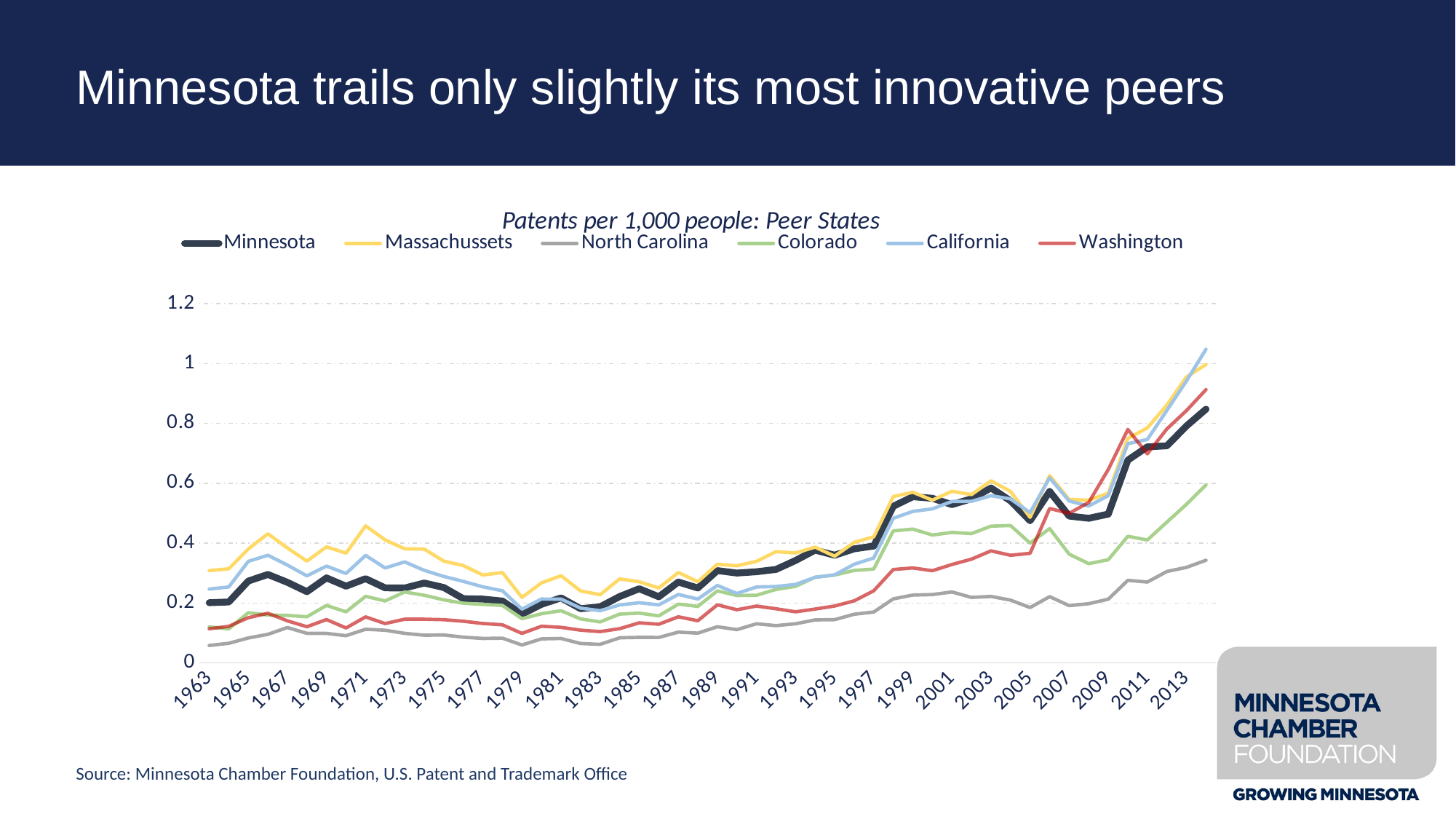

# Minnesota trails only slightly its most innovative peers

### Chart: Patents per 1,000 people: Peer States

| Category | Minnesota | Massachussets | North Carolina | Colorado | California | Washington |
|---|---|---|---|---|---|---|
| 1963 | 0.2011 | 0.3082 | 0.0582 | 0.1204 | 0.2466 | 0.114 |
| 1964 | 0.2035 | 0.3144 | 0.0656 | 0.1137 | 0.2536 | 0.1223 |
| 1965 | 0.2734 | 0.3808 | 0.0833 | 0.1678 | 0.3393 | 0.151 |
| 1966 | 0.2955 | 0.4314 | 0.0954 | 0.1599 | 0.3596 | 0.1658 |
| 1967 | 0.2692 | 0.384 | 0.1183 | 0.1588 | 0.3268 | 0.1405 |
| 1968 | 0.2379 | 0.34 | 0.0987 | 0.1542 | 0.2907 | 0.1208 |
| 1969 | 0.2839 | 0.3876 | 0.0986 | 0.1921 | 0.3233 | 0.1448 |
| 1970 | 0.2562 | 0.3667 | 0.0909 | 0.1706 | 0.2987 | 0.1166 |
| 1971 | 0.2813 | 0.4579 | 0.1124 | 0.2223 | 0.3591 | 0.1537 |
| 1972 | 0.2507 | 0.4107 | 0.1092 | 0.2071 | 0.3171 | 0.1314 |
| 1973 | 0.2502 | 0.3811 | 0.0987 | 0.2368 | 0.3373 | 0.146 |
| 1974 | 0.2669 | 0.3802 | 0.0925 | 0.2259 | 0.3092 | 0.1459 |
| 1975 | 0.252 | 0.3399 | 0.0934 | 0.2107 | 0.2889 | 0.1444 |
| 1976 | 0.2146 | 0.3252 | 0.0859 | 0.1994 | 0.2723 | 0.1392 |
| 1977 | 0.2131 | 0.2936 | 0.0818 | 0.1955 | 0.2541 | 0.1316 |
| 1978 | 0.2067 | 0.3019 | 0.0826 | 0.1919 | 0.241 | 0.1273 |
| 1979 | 0.1627 | 0.2187 | 0.0598 | 0.1478 | 0.1795 | 0.0986 |
| 1980 | 0.1958 | 0.2674 | 0.0804 | 0.1644 | 0.2135 | 0.1225 |
| 1981 | 0.2172 | 0.2911 | 0.0816 | 0.1743 | 0.213 | 0.1188 |
| 1982 | 0.1811 | 0.2405 | 0.0648 | 0.147 | 0.183 | 0.1094 |
| 1983 | 0.1874 | 0.2278 | 0.0619 | 0.1369 | 0.1744 | 0.1046 |
| 1984 | 0.2218 | 0.2806 | 0.0839 | 0.1631 | 0.1937 | 0.1144 |
| 1985 | 0.2478 | 0.2711 | 0.0854 | 0.1664 | 0.201 | 0.1339 |
| 1986 | 0.2209 | 0.2502 | 0.0851 | 0.1572 | 0.1938 | 0.1291 |
| 1987 | 0.2701 | 0.3021 | 0.1029 | 0.1963 | 0.2286 | 0.154 |
| 1988 | 0.2502 | 0.2712 | 0.0994 | 0.1888 | 0.2133 | 0.141 |
| 1989 | 0.3084 | 0.3296 | 0.1209 | 0.2406 | 0.2588 | 0.194 |
| 1990 | 0.3002 | 0.3245 | 0.1112 | 0.2252 | 0.2319 | 0.1775 |
| 1991 | 0.3045 | 0.3392 | 0.1307 | 0.226 | 0.2537 | 0.1899 |
| 1992 | 0.3122 | 0.3716 | 0.1246 | 0.2454 | 0.2553 | 0.1808 |
| 1993 | 0.3421 | 0.3672 | 0.1307 | 0.2558 | 0.2621 | 0.1707 |
| 1994 | 0.3767 | 0.3868 | 0.1437 | 0.2863 | 0.286 | 0.1799 |
| 1995 | 0.3598 | 0.3565 | 0.1445 | 0.2935 | 0.2941 | 0.19 |
| 1996 | 0.381 | 0.4029 | 0.1626 | 0.309 | 0.3295 | 0.2073 |
| 1997 | 0.3904 | 0.4211 | 0.1699 | 0.3135 | 0.3504 | 0.2409 |
| 1998 | 0.5232 | 0.5555 | 0.2139 | 0.4409 | 0.4831 | 0.3119 |
| 1999 | 0.5551 | 0.5702 | 0.2266 | 0.447 | 0.5061 | 0.3172 |
| 2000 | 0.5499 | 0.5436 | 0.2283 | 0.4271 | 0.5146 | 0.3079 |
| 2001 | 0.5288 | 0.5733 | 0.237 | 0.4359 | 0.5393 | 0.3288 |
| 2002 | 0.5481 | 0.5622 | 0.2188 | 0.4318 | 0.5399 | 0.3466 |
| 2003 | 0.5843 | 0.6085 | 0.2221 | 0.4569 | 0.5585 | 0.3743 |
| 2004 | 0.5413 | 0.5727 | 0.2097 | 0.4588 | 0.5478 | 0.3595 |
| 2005 | 0.4748 | 0.4863 | 0.1849 | 0.4001 | 0.5021 | 0.3661 |
| 2006 | 0.5727 | 0.6257 | 0.2214 | 0.4487 | 0.6184 | 0.5158 |
| 2007 | 0.4905 | 0.5457 | 0.1914 | 0.3632 | 0.5407 | 0.4996 |
| 2008 | 0.4831 | 0.5435 | 0.1978 | 0.3315 | 0.524 | 0.5359 |
| 2009 | 0.497 | 0.5671 | 0.2129 | 0.3447 | 0.5586 | 0.6463 |
| 2010 | 0.6773 | 0.75 | 0.2757 | 0.4229 | 0.7322 | 0.7799 |
| 2011 | 0.7218 | 0.7851 | 0.2701 | 0.4106 | 0.7466 | 0.6985 |
| 2012 | 0.7252 | 0.8615 | 0.3054 | 0.4704 | 0.8435 | 0.7816 |
| 2013 | 0.7916 | 0.9553 | 0.3191 | 0.5298 | 0.9418 | 0.8429 |
| 2014 | 0.8477 | 0.997 | 0.343 | 0.5945 | 1.0479 | 0.9131 |
Source: Minnesota Chamber Foundation, U.S. Patent and Trademark Office